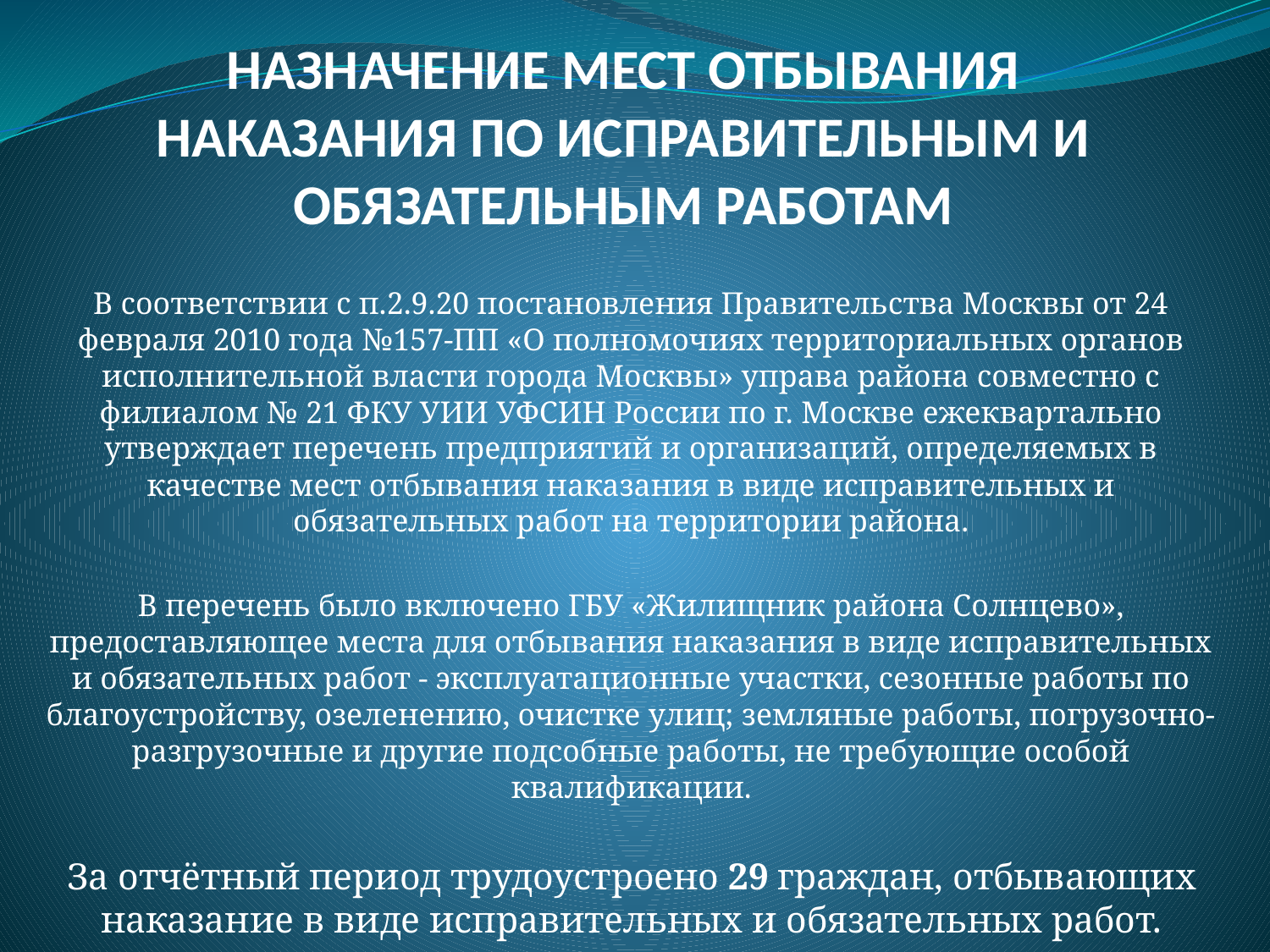

# НАЗНАЧЕНИЕ МЕСТ ОТБЫВАНИЯ НАКАЗАНИЯ ПО ИСПРАВИТЕЛЬНЫМ И ОБЯЗАТЕЛЬНЫМ РАБОТАМ
В соответствии с п.2.9.20 постановления Правительства Москвы от 24 февраля 2010 года №157-ПП «О полномочиях территориальных органов исполнительной власти города Москвы» управа района совместно с филиалом № 21 ФКУ УИИ УФСИН России по г. Москве ежеквартально утверждает перечень предприятий и организаций, определяемых в качестве мест отбывания наказания в виде исправительных и обязательных работ на территории района.

В перечень было включено ГБУ «Жилищник района Солнцево», предоставляющее места для отбывания наказания в виде исправительных и обязательных работ - эксплуатационные участки, сезонные работы по благоустройству, озеленению, очистке улиц; земляные работы, погрузочно-разгрузочные и другие подсобные работы, не требующие особой квалификации.

За отчётный период трудоустроено 29 граждан, отбывающих наказание в виде исправительных и обязательных работ.